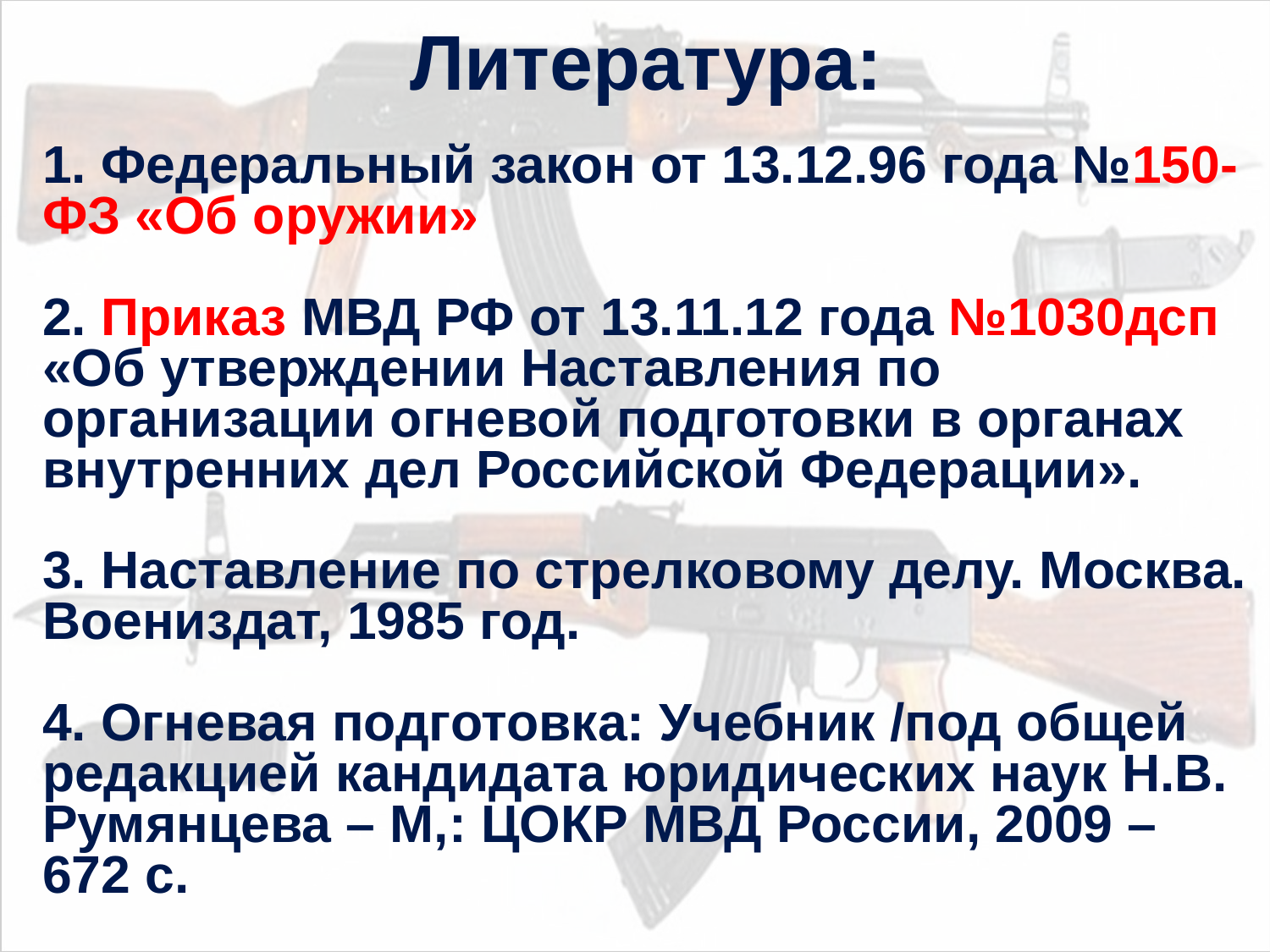

# Литература:
1. Федеральный закон от 13.12.96 года №150-ФЗ «Об оружии»

2. Приказ МВД РФ от 13.11.12 года №1030дсп «Об утверждении Наставления по организации огневой подготовки в органах внутренних дел Российской Федерации».

3. Наставление по стрелковому делу. Москва. Воениздат, 1985 год.

4. Огневая подготовка: Учебник /под общей редакцией кандидата юридических наук Н.В. Румянцева – М,: ЦОКР МВД России, 2009 – 672 с.